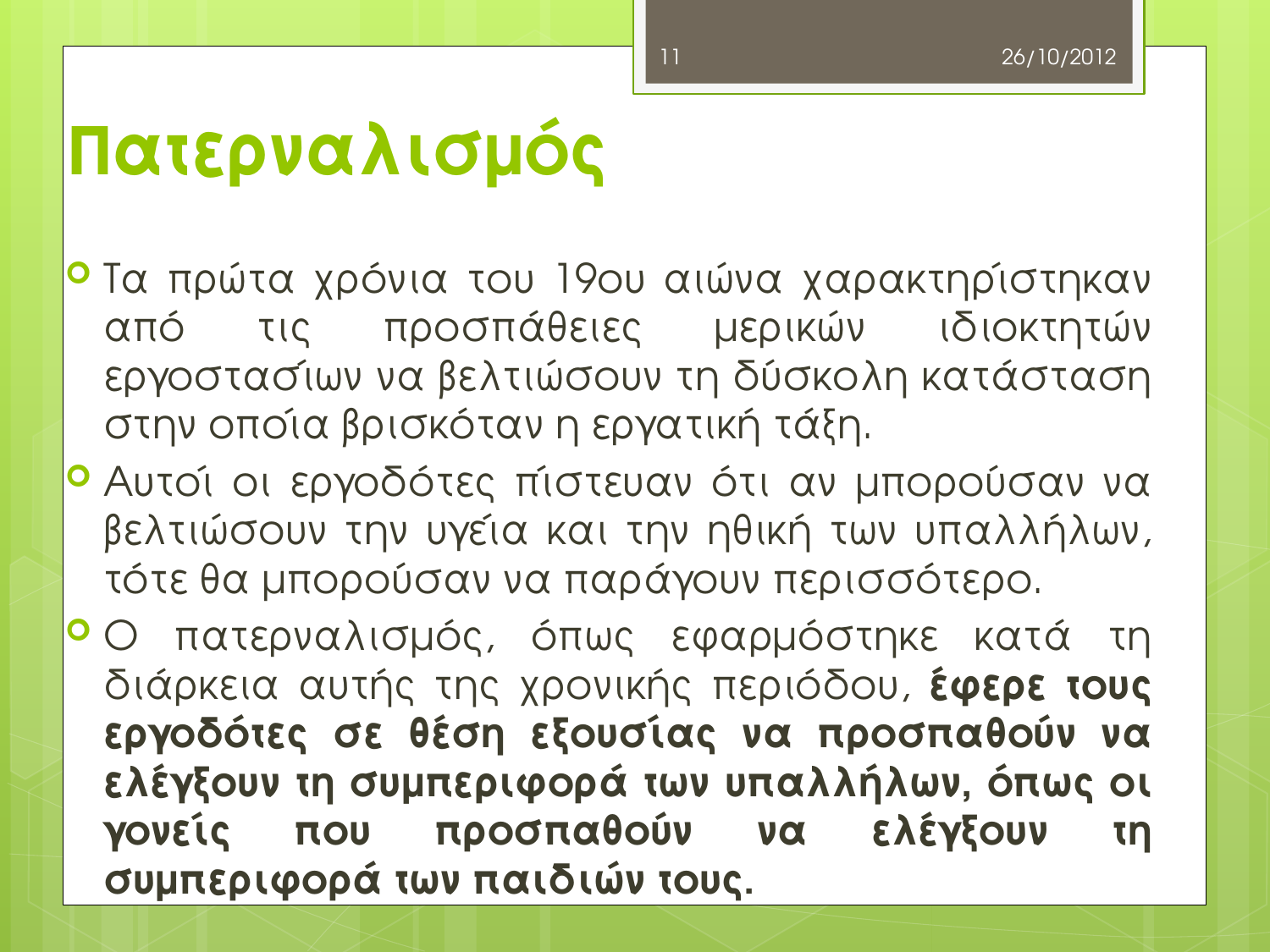

11
26/10/2012
# Πατερναλισμός
Τα πρώτα χρόνια του 19ου αιώνα χαρακτηρίστηκαν από τις προσπάθειες μερικών ιδιοκτητών εργοστασίων να βελτιώσουν τη δύσκολη κατάσταση στην οποία βρισκόταν η εργατική τάξη.
Αυτοί οι εργοδότες πίστευαν ότι αν μπορούσαν να βελτιώσουν την υγεία και την ηθική των υπαλλήλων, τότε θα μπορούσαν να παράγουν περισσότερο.
Ο πατερναλισμός, όπως εφαρμόστηκε κατά τη διάρκεια αυτής της χρονικής περιόδου, έφερε τους εργοδότες σε θέση εξουσίας να προσπαθούν να ελέγξουν τη συμπεριφορά των υπαλλήλων, όπως οι γονείς που προσπαθούν να ελέγξουν τη συμπεριφορά των παιδιών τους.